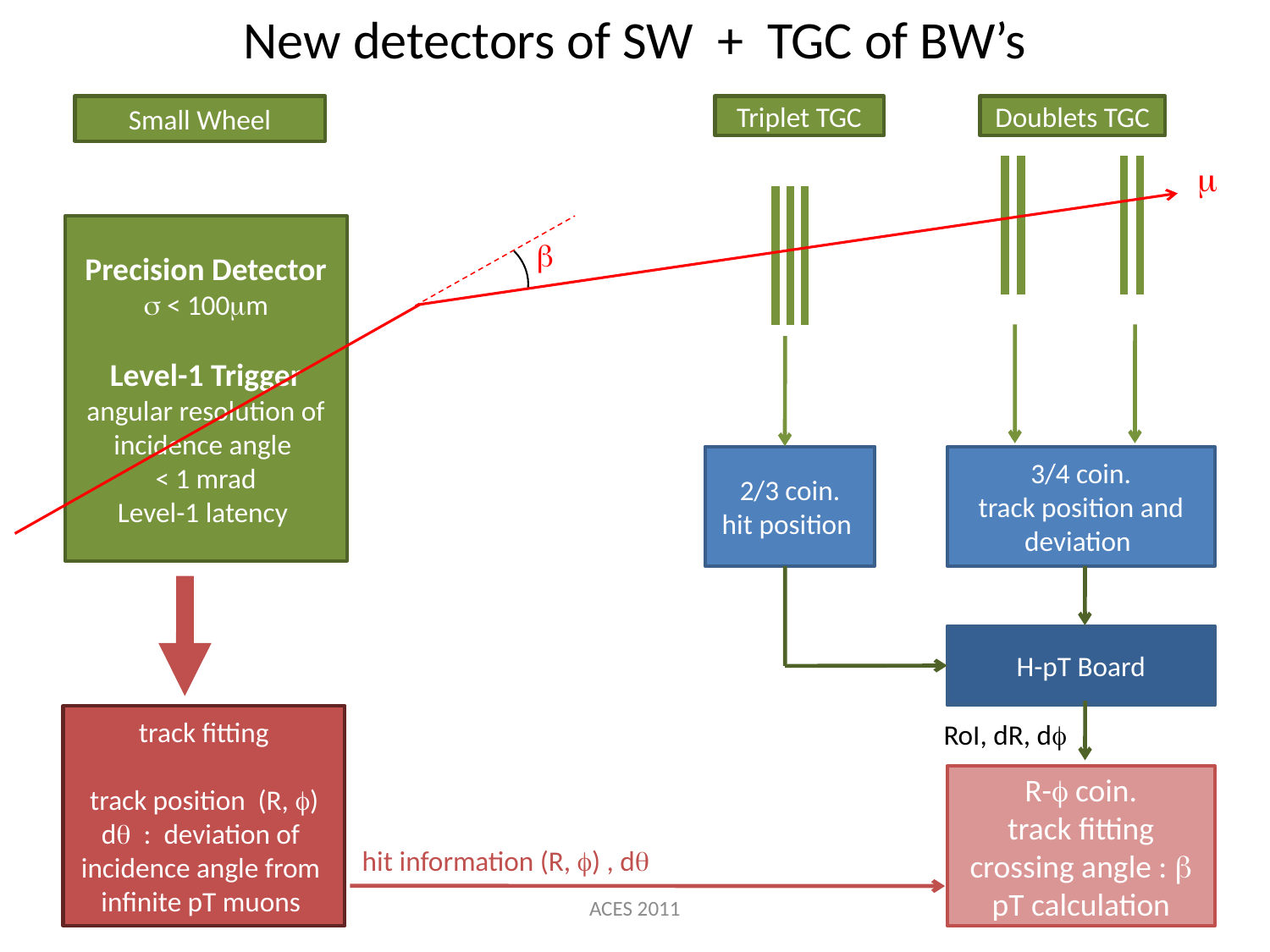

# New detectors of SW  +  TGC of BW’s
Small Wheel
Triplet TGC
Doublets TGC
μ
Precision Detector
σ < 100μm

Level-1 Trigger angular resolution of incidence angle
< 1 mrad
Level-1 latency
β

2/3 coin.
hit position
3/4 coin.
track position and deviation
H-pT Board
track fitting

track position  (R, φ)
dθ  :  deviation of  incidence angle from  infinite pT muons
RoI, dR, dφ
R-φ coin.
track fitting
crossing angle : β
pT calculation
hit information (R, φ) , dθ
CERN, 9 March, 2011
ACES 2011
6